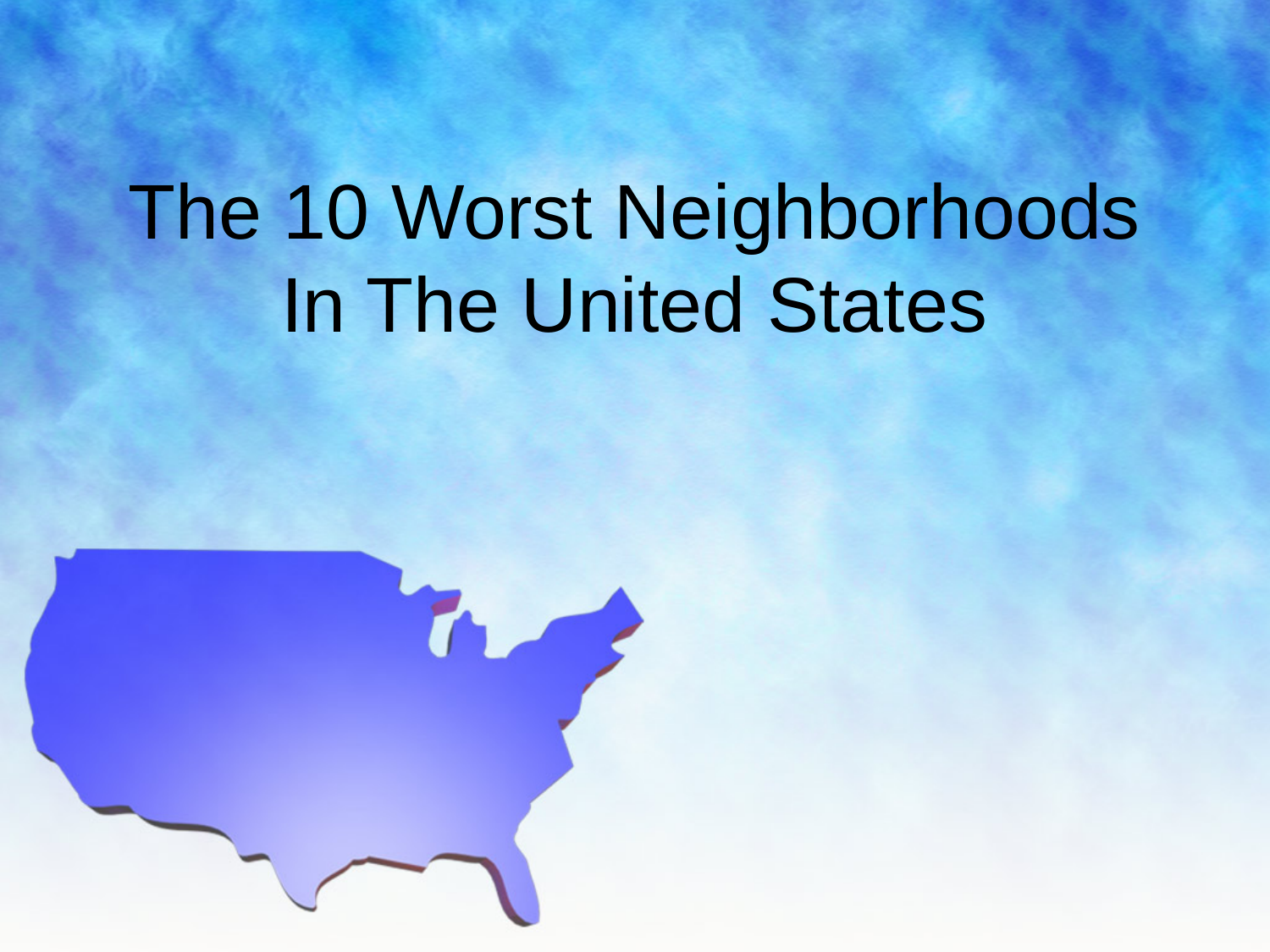

# The 10 Worst Neighborhoods In The United States